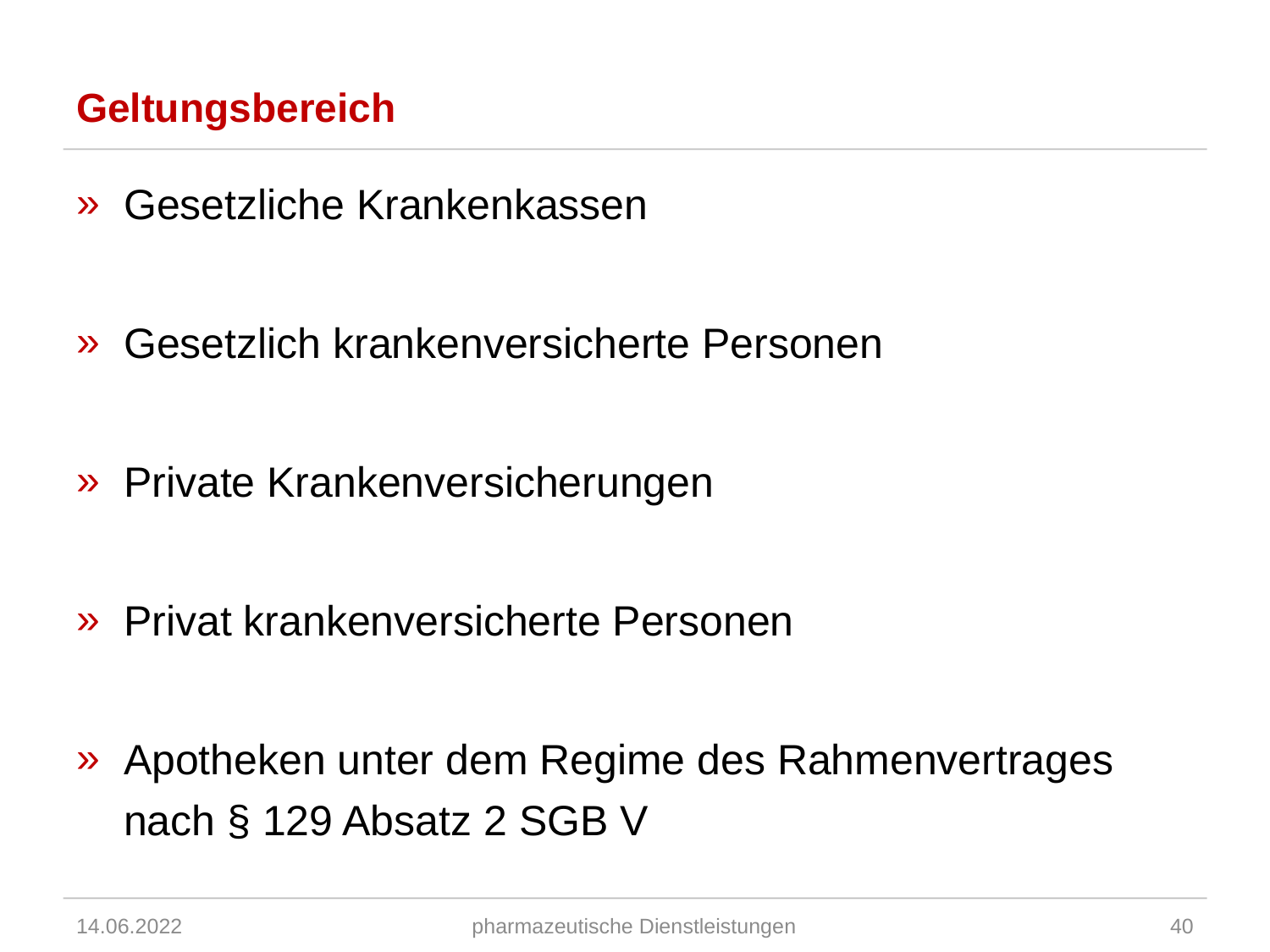

# Geltungsbereich
Gesetzliche Krankenkassen

Gesetzlich krankenversicherte Personen

Private Krankenversicherungen

Privat krankenversicherte Personen

Apotheken unter dem Regime des Rahmenvertrages nach § 129 Absatz 2 SGB V

14.06.2022
pharmazeutische Dienstleistungen
40